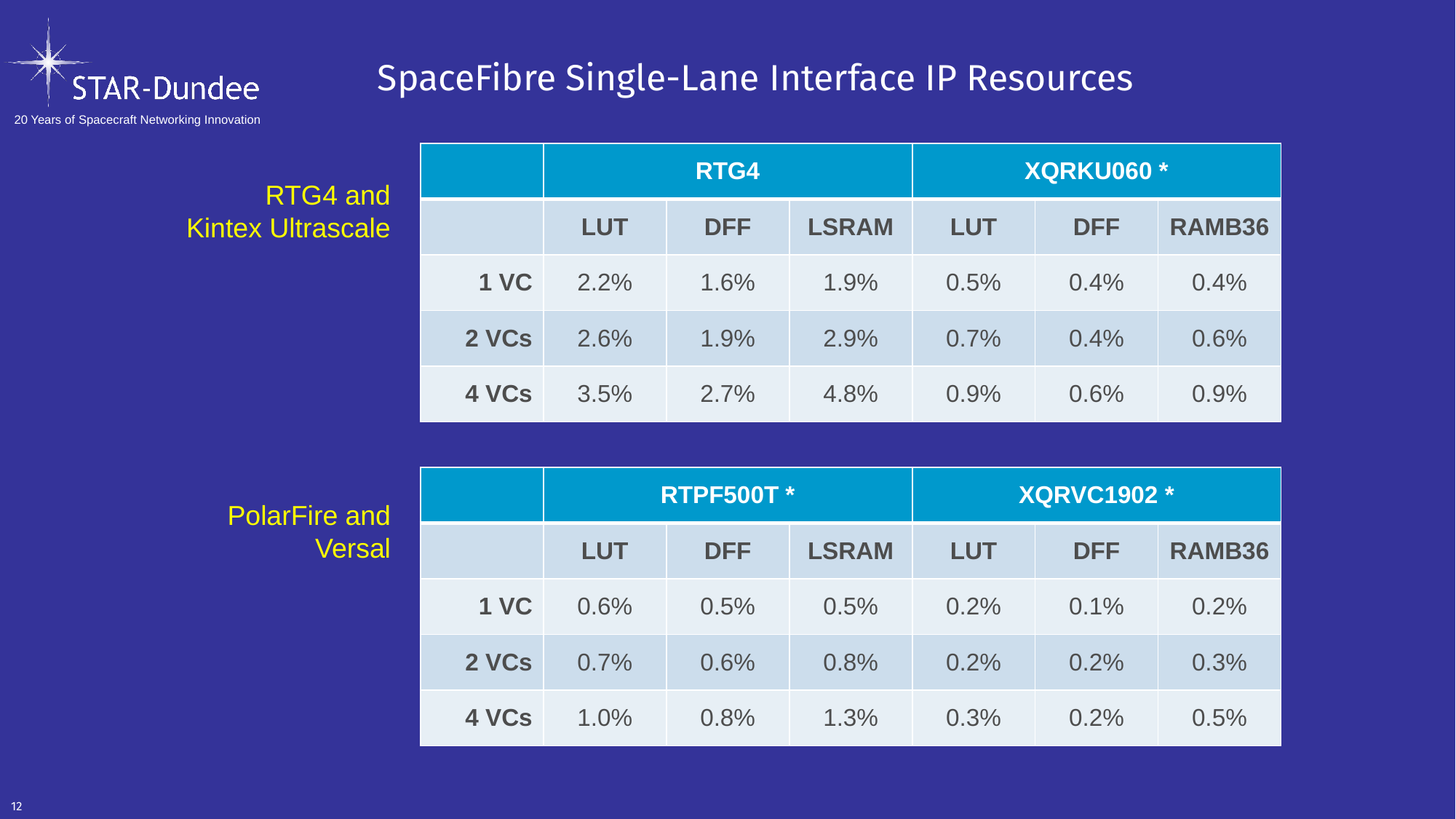

# SpaceFibre Single-Lane Interface IP Resources
|  | RTG4 |  |  | XQRKU060 \* |  |  |
| --- | --- | --- | --- | --- | --- | --- |
|  | LUT | DFF | LSRAM | LUT | DFF | RAMB36 |
| 1 VC | 2.2% | 1.6% | 1.9% | 0.5% | 0.4% | 0.4% |
| 2 VCs | 2.6% | 1.9% | 2.9% | 0.7% | 0.4% | 0.6% |
| 4 VCs | 3.5% | 2.7% | 4.8% | 0.9% | 0.6% | 0.9% |
RTG4 and
Kintex Ultrascale
|  | RTPF500T \* |  |  | XQRVC1902 \* |  |  |
| --- | --- | --- | --- | --- | --- | --- |
|  | LUT | DFF | LSRAM | LUT | DFF | RAMB36 |
| 1 VC | 0.6% | 0.5% | 0.5% | 0.2% | 0.1% | 0.2% |
| 2 VCs | 0.7% | 0.6% | 0.8% | 0.2% | 0.2% | 0.3% |
| 4 VCs | 1.0% | 0.8% | 1.3% | 0.3% | 0.2% | 0.5% |
PolarFire and
Versal
12